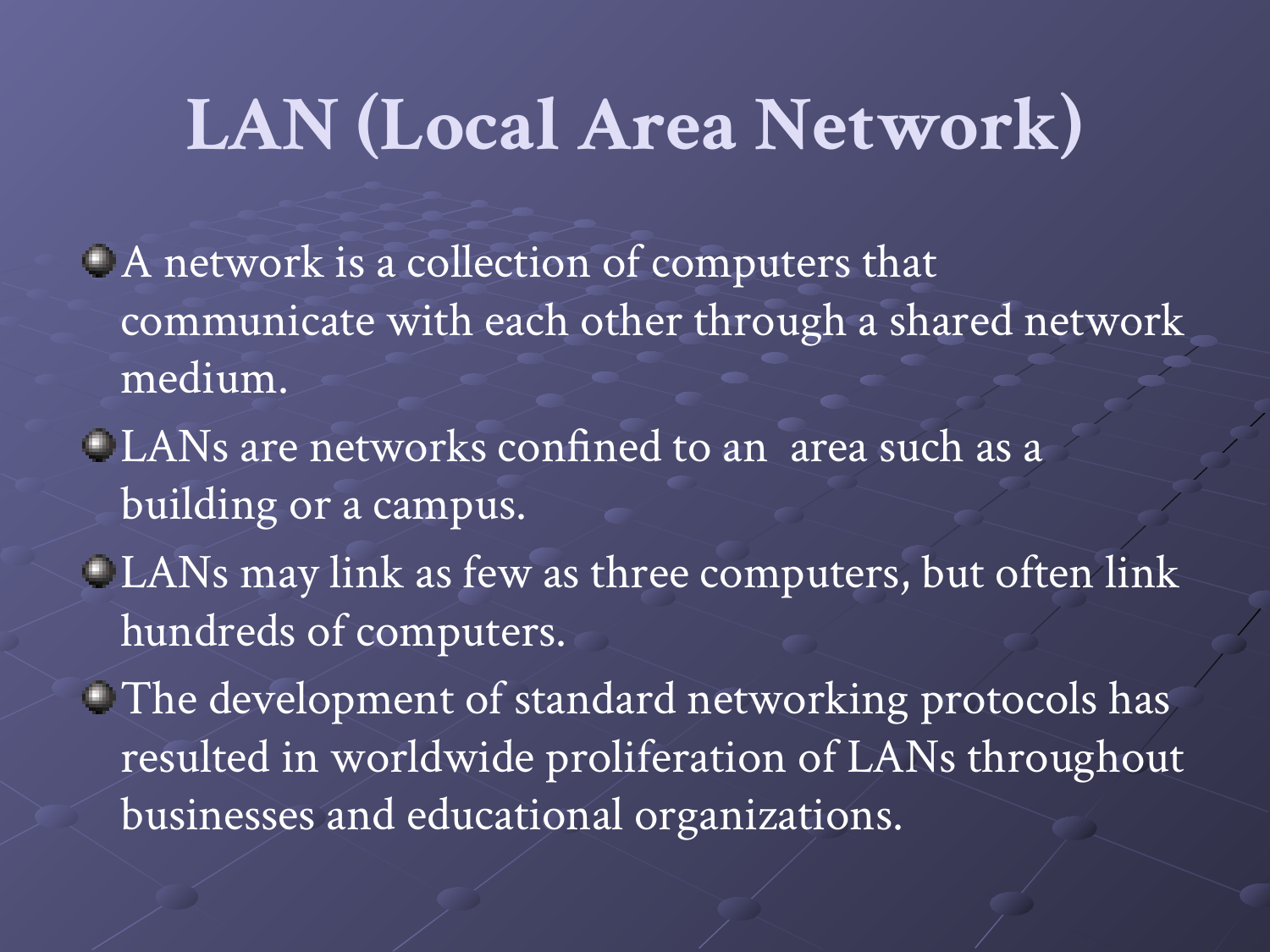

# LAN (Local Area Network)
A network is a collection of computers that communicate with each other through a shared network medium.
LANs are networks confined to an  area such as a building or a campus.
LANs may link as few as three computers, but often link hundreds of computers.
The development of standard networking protocols has resulted in worldwide proliferation of LANs throughout businesses and educational organizations.